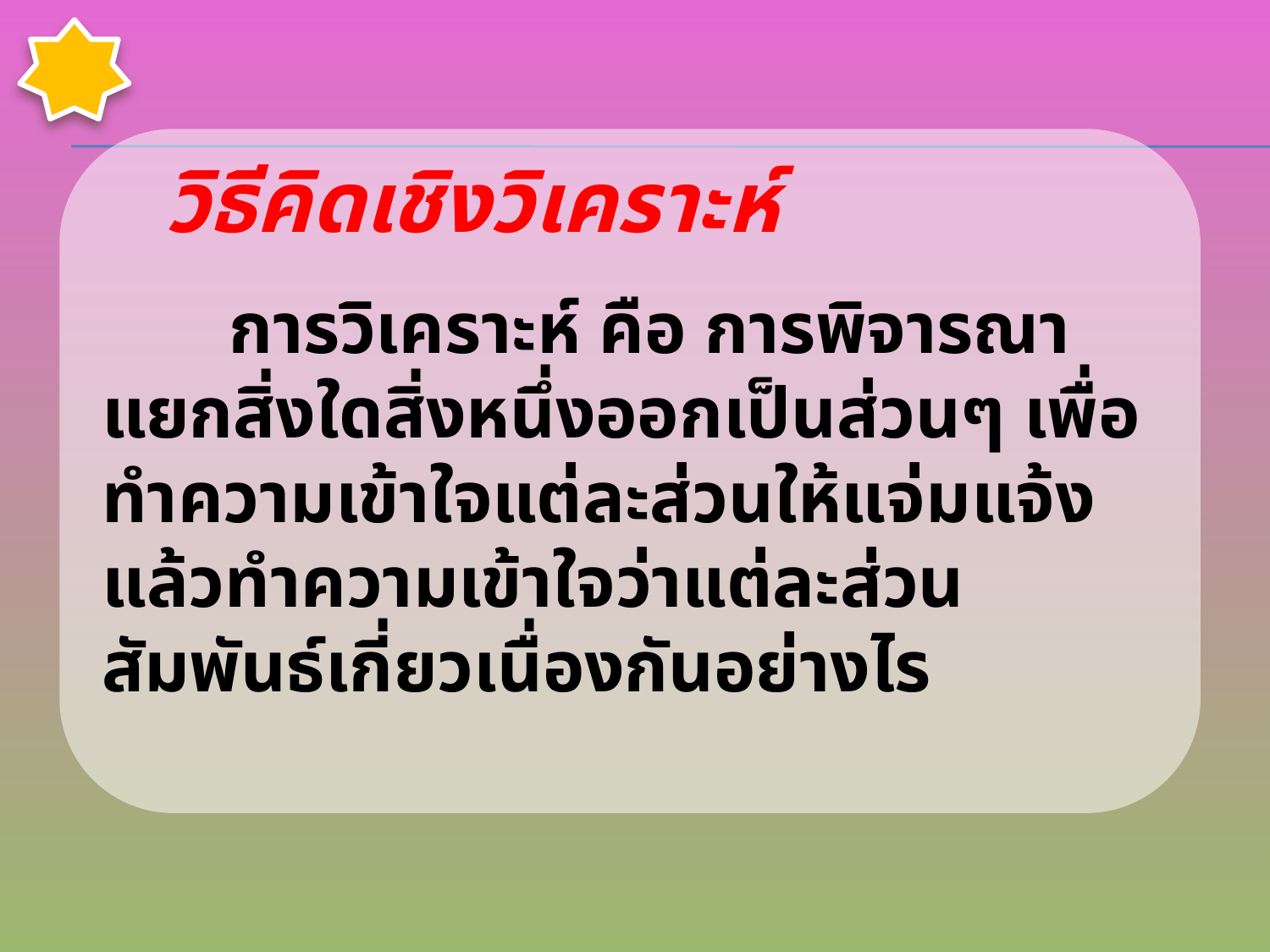

วิธีคิดเชิงวิเคราะห์

	การวิเคราะห์ คือ การพิจารณาแยกสิ่งใดสิ่งหนึ่งออกเป็นส่วนๆ เพื่อทำความเข้าใจแต่ละส่วนให้แจ่มแจ้ง แล้วทำความเข้าใจว่าแต่ละส่วนสัมพันธ์เกี่ยวเนื่องกันอย่างไร